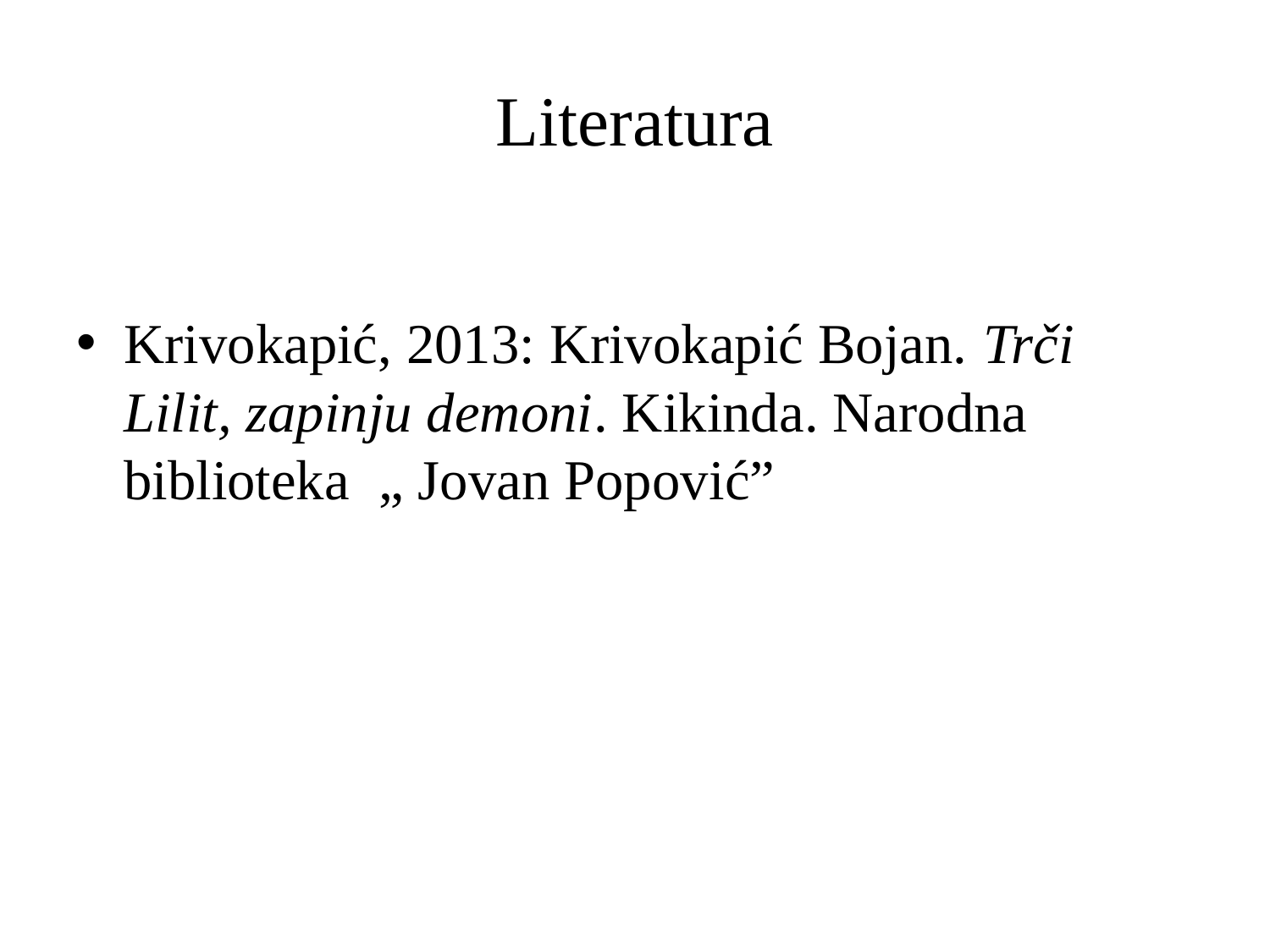

# Literatura

Krivokapić, 2013: Krivokapić Bojan. Trči Lilit, zapinju demoni. Kikinda. Narodna biblioteka  „ Jovan Popović”